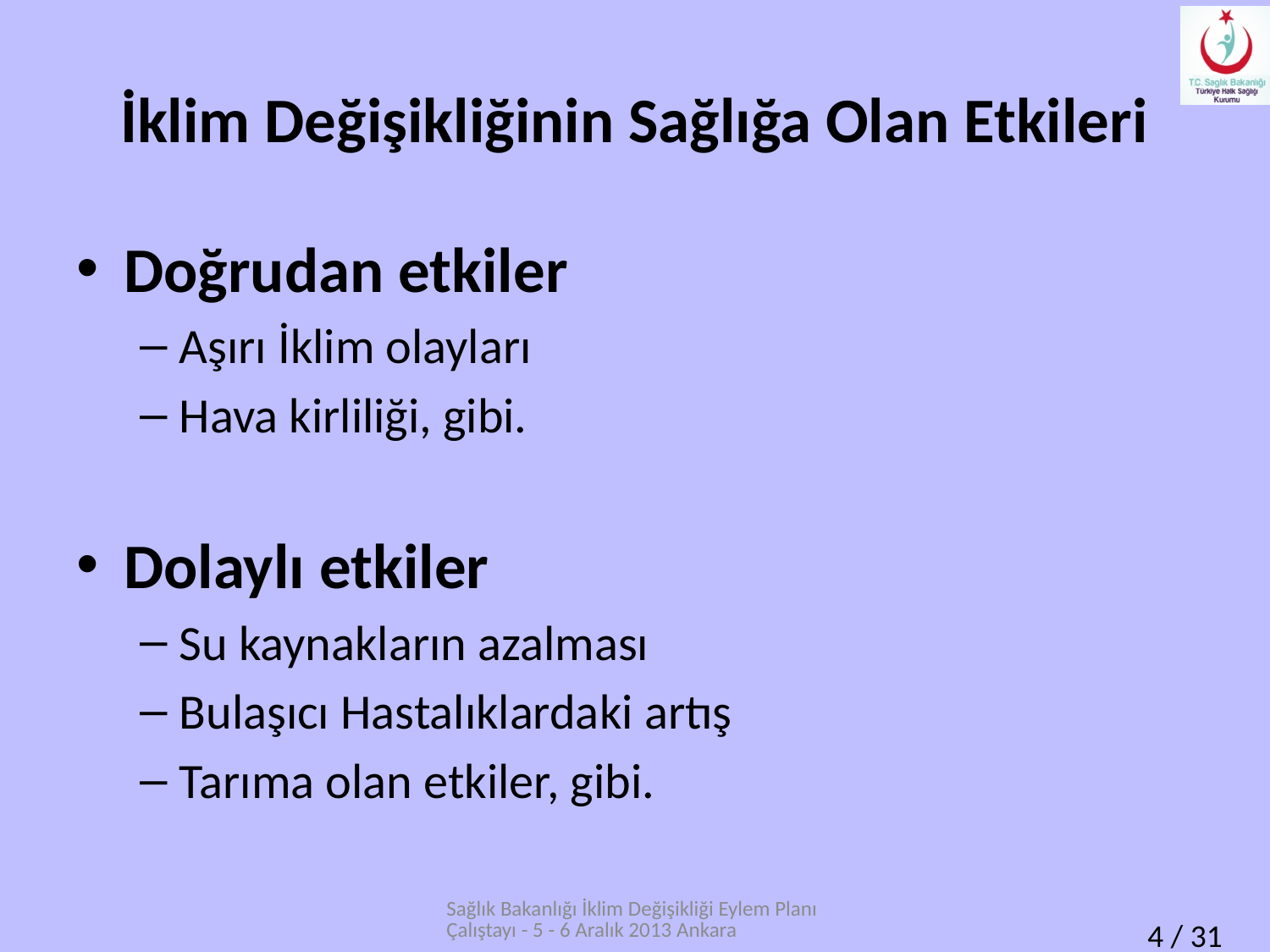

# İklim Değişikliğinin Sağlığa Olan Etkileri
Doğrudan etkiler
Aşırı İklim olayları
Hava kirliliği, gibi.

Dolaylı etkiler
Su kaynakların azalması
Bulaşıcı Hastalıklardaki artış
Tarıma olan etkiler, gibi.

Sağlık Bakanlığı İklim Değişikliği Eylem Planı Çalıştayı - 5 - 6 Aralık 2013 Ankara